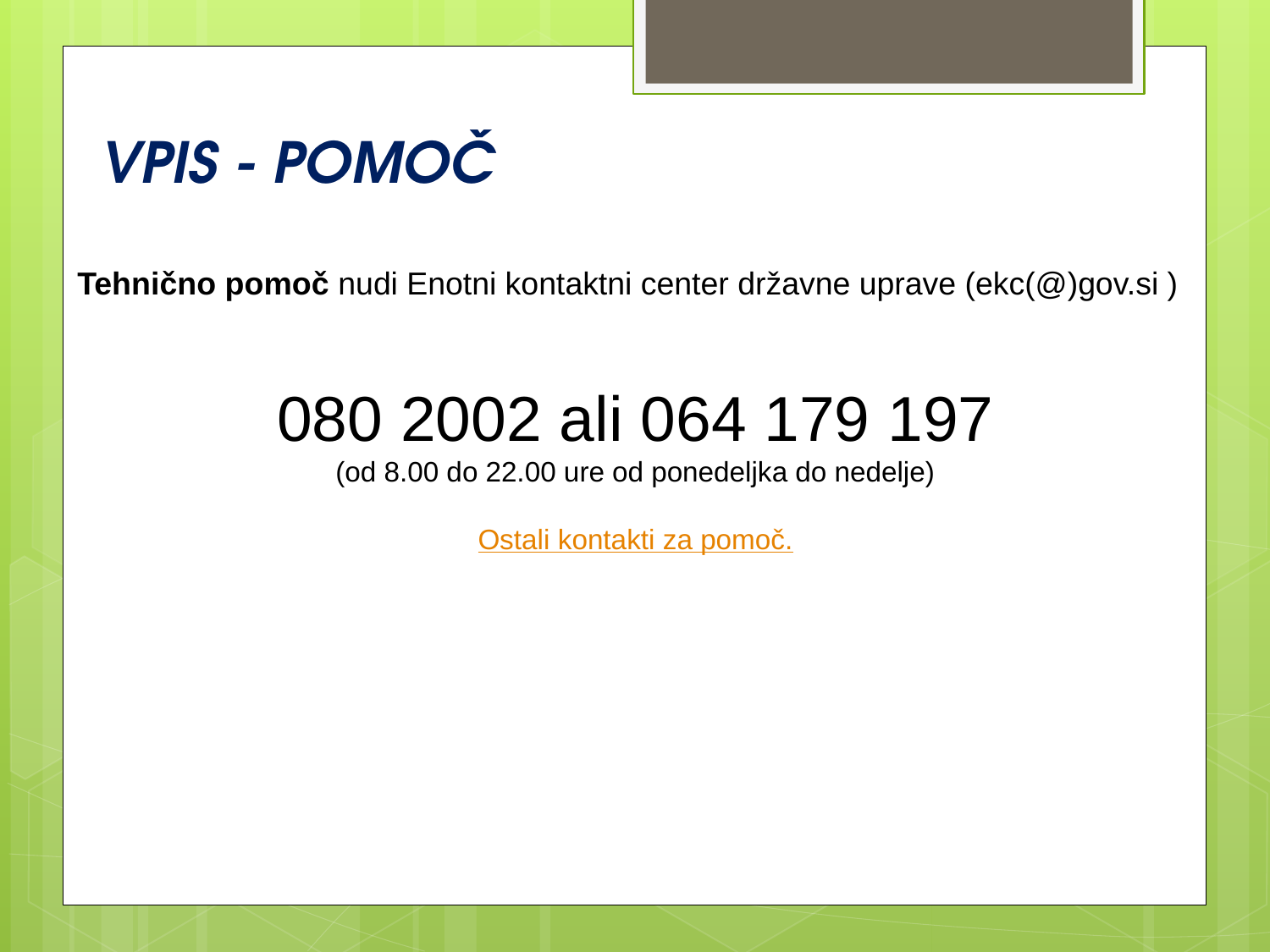

# VPIS - POMOČ
Tehnično pomoč nudi Enotni kontaktni center državne uprave (ekc(@)gov.si )

080 2002 ali 064 179 197
(od 8.00 do 22.00 ure od ponedeljka do nedelje)

Ostali kontakti za pomoč.